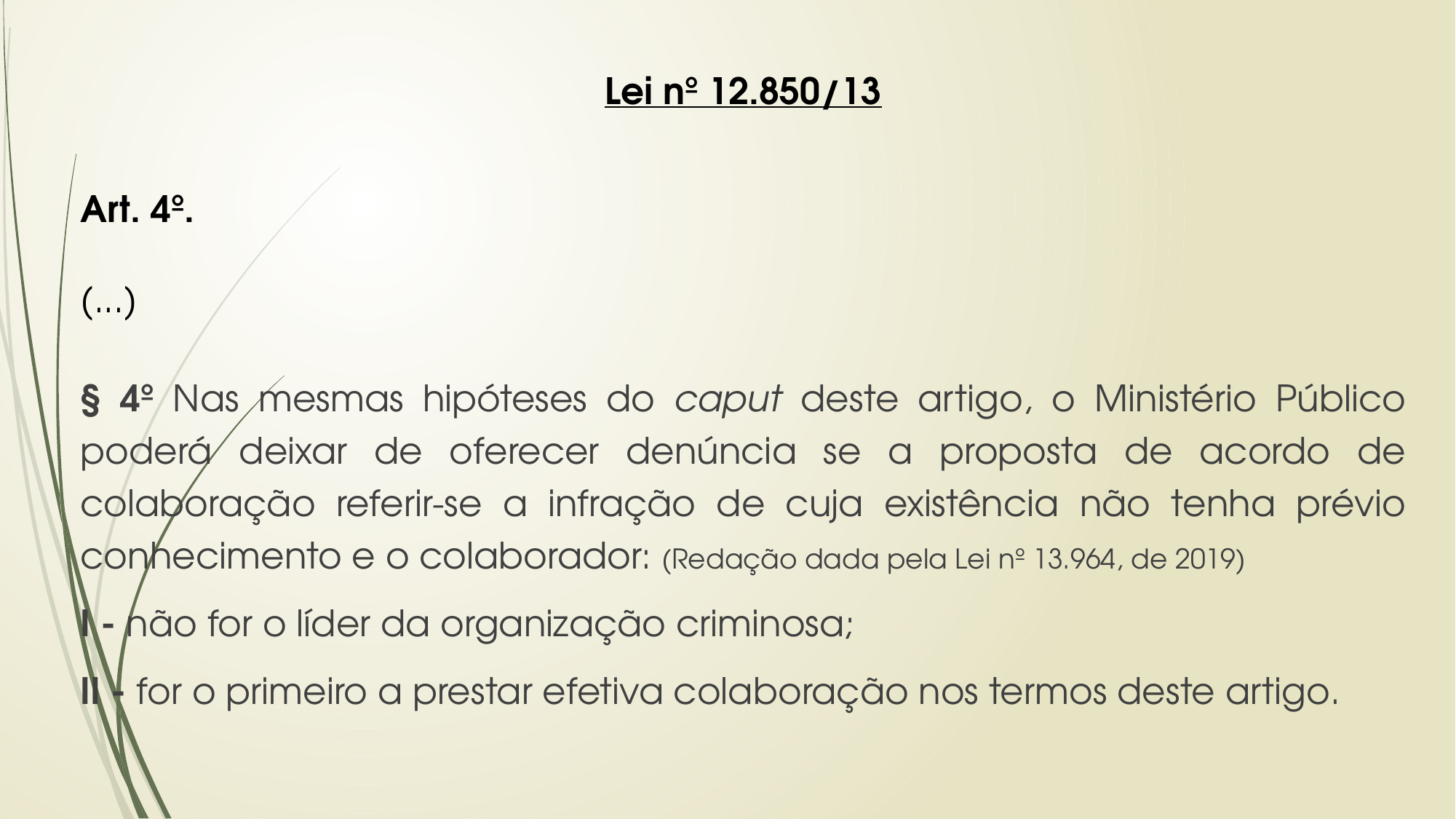

Lei nº 12.850/13

Art. 4º.

(...)

§ 4º Nas mesmas hipóteses do caput deste artigo, o Ministério Público poderá deixar de oferecer denúncia se a proposta de acordo de colaboração referir-se a infração de cuja existência não tenha prévio conhecimento e o colaborador: (Redação dada pela Lei nº 13.964, de 2019)
I - não for o líder da organização criminosa;
II - for o primeiro a prestar efetiva colaboração nos termos deste artigo.